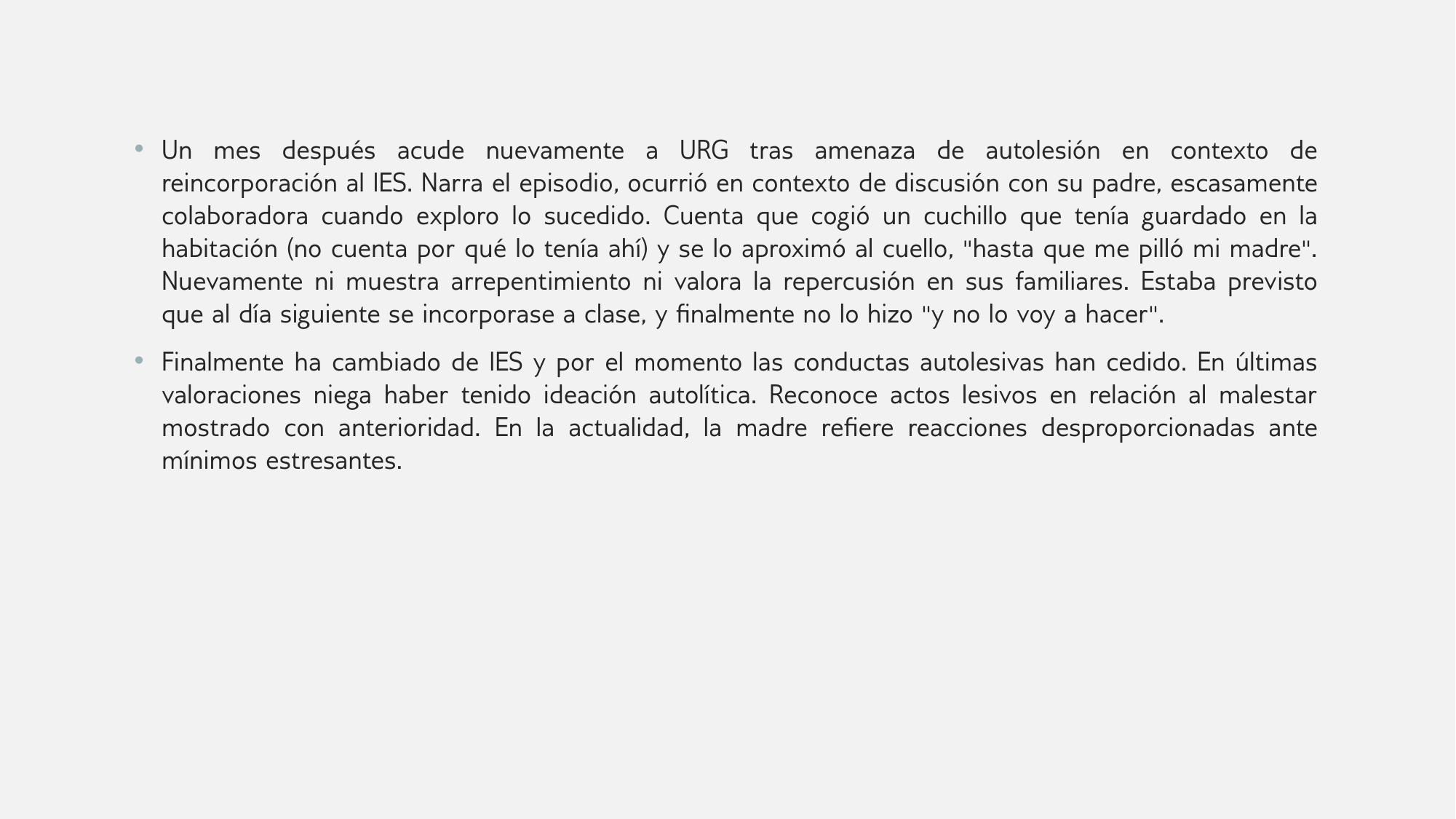

Un mes después acude nuevamente a URG tras amenaza de autolesión en contexto de reincorporación al IES. Narra el episodio, ocurrió en contexto de discusión con su padre, escasamente colaboradora cuando exploro lo sucedido. Cuenta que cogió un cuchillo que tenía guardado en la habitación (no cuenta por qué lo tenía ahí) y se lo aproximó al cuello, "hasta que me pilló mi madre". Nuevamente ni muestra arrepentimiento ni valora la repercusión en sus familiares. Estaba previsto que al día siguiente se incorporase a clase, y finalmente no lo hizo "y no lo voy a hacer".
Finalmente ha cambiado de IES y por el momento las conductas autolesivas han cedido. En últimas valoraciones niega haber tenido ideación autolítica. Reconoce actos lesivos en relación al malestar mostrado con anterioridad. En la actualidad, la madre refiere reacciones desproporcionadas ante mínimos estresantes.